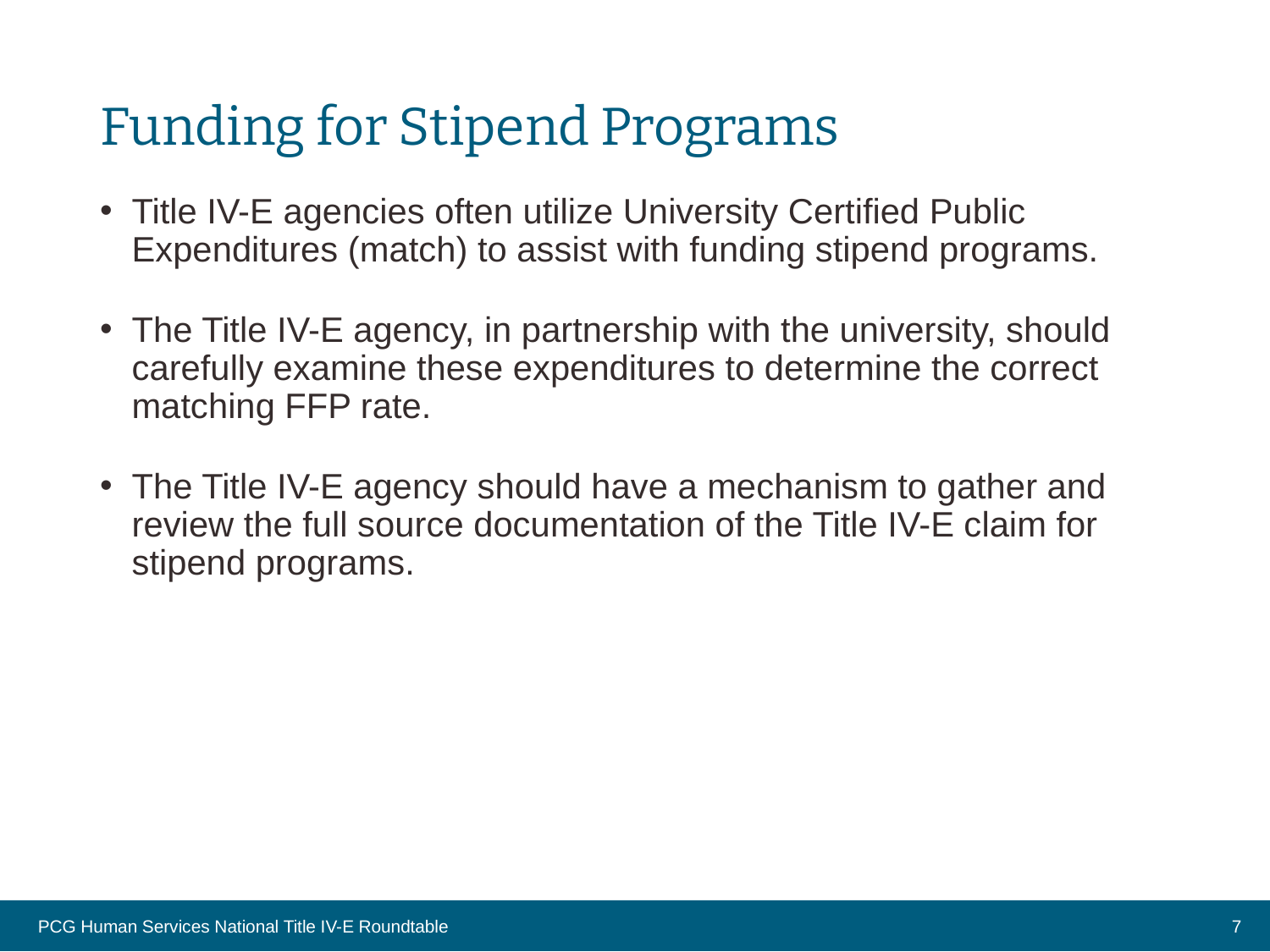

# Funding for Stipend Programs
Title IV-E agencies often utilize University Certified Public Expenditures (match) to assist with funding stipend programs.
The Title IV-E agency, in partnership with the university, should carefully examine these expenditures to determine the correct matching FFP rate.
The Title IV-E agency should have a mechanism to gather and review the full source documentation of the Title IV-E claim for stipend programs.

PCG Human Services National Title IV-E Roundtable
7